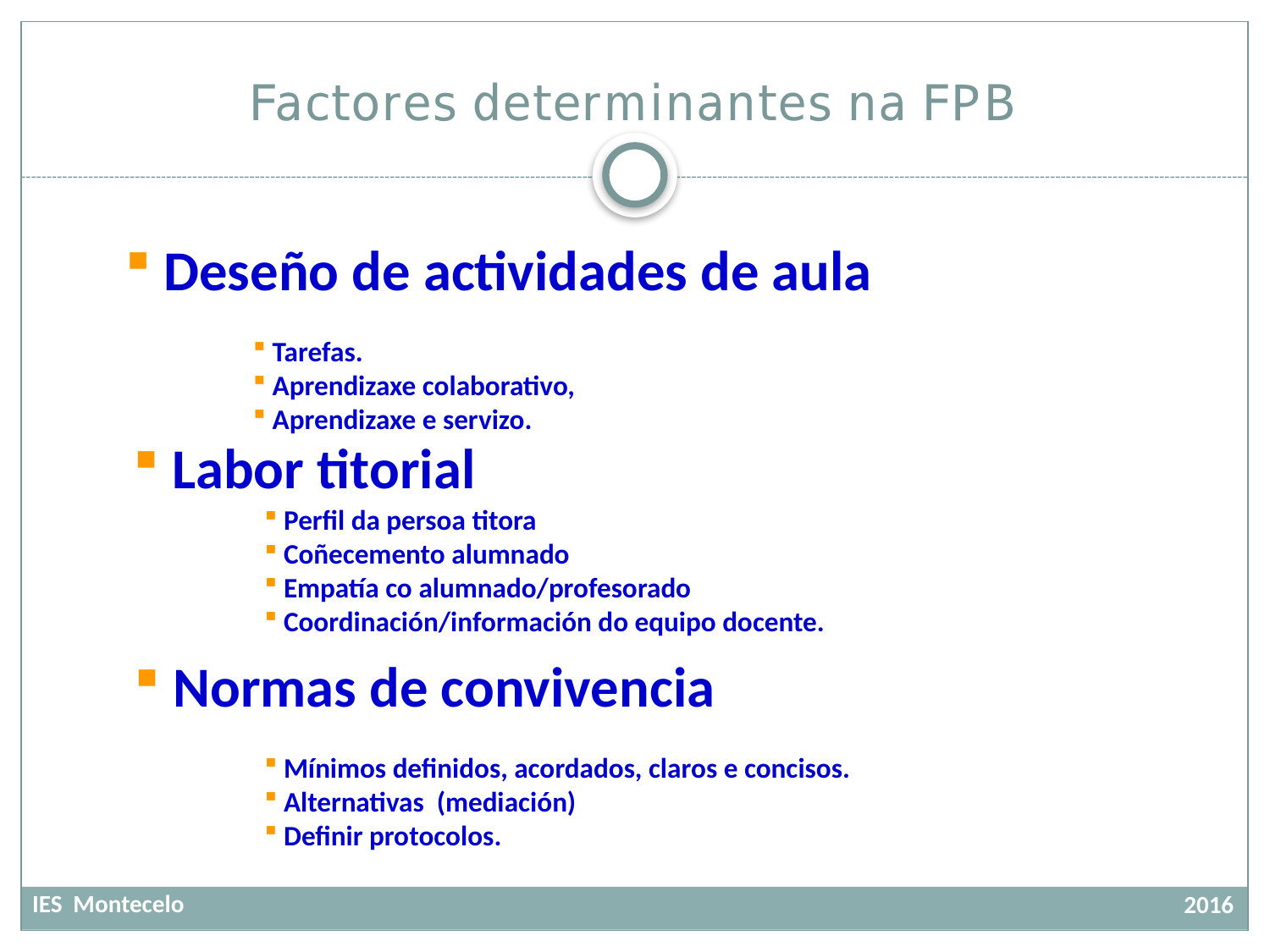

# Factores determinantes na FPB
 Deseño de actividades de aula
 Tarefas.
 Aprendizaxe colaborativo,
 Aprendizaxe e servizo.
 Labor titorial
 Perfil da persoa titora
 Coñecemento alumnado
 Empatía co alumnado/profesorado
 Coordinación/información do equipo docente.
 Normas de convivencia
 Mínimos definidos, acordados, claros e concisos.
 Alternativas  (mediación)
 Definir protocolos.
IES  Montecelo
 2016